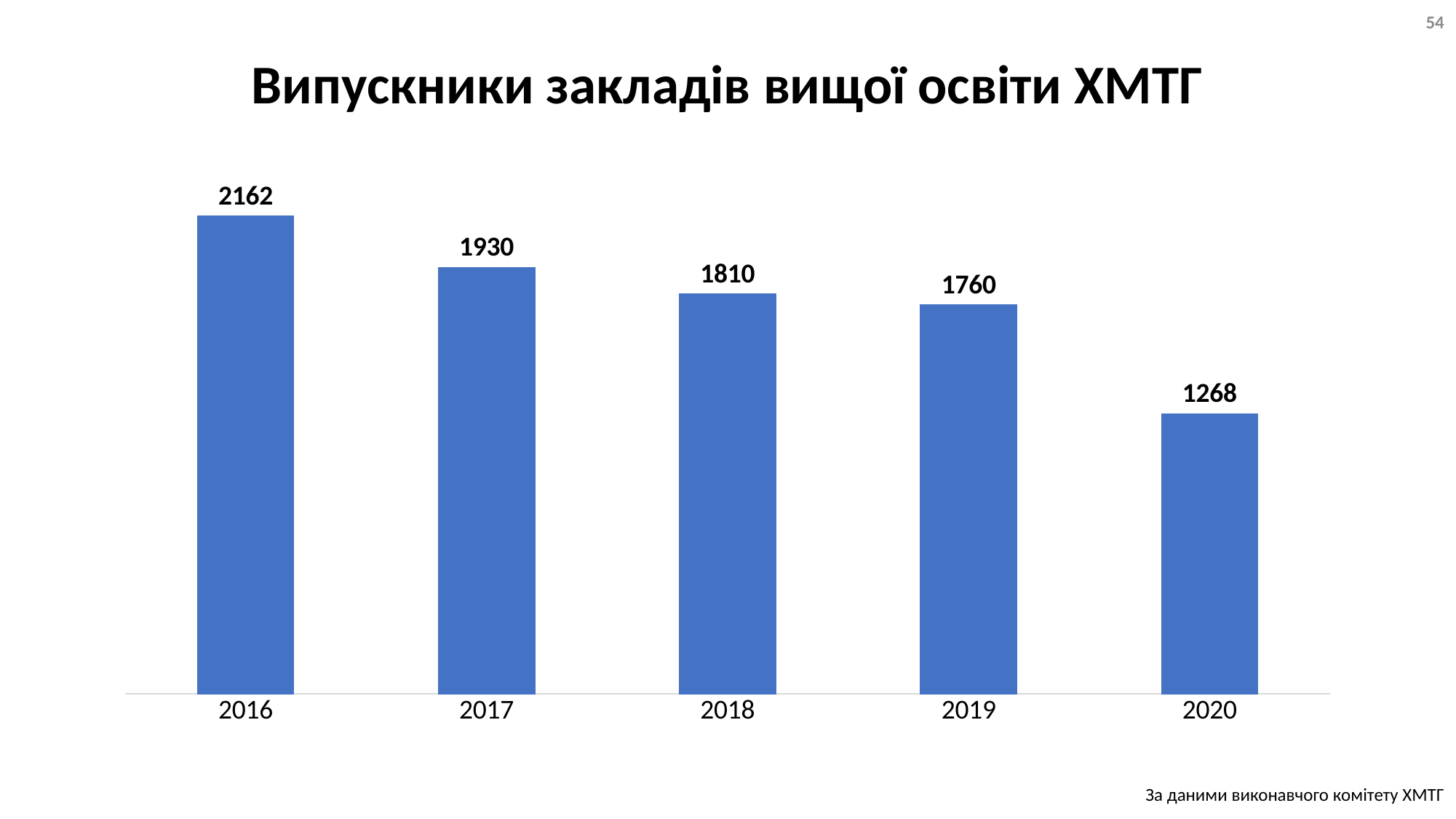

54
# Випускники закладів вищої освіти ХМТГ

### Chart

| Category | Професійно-технічні |
|---|---|
| 2016 | 2162.0 |
| 2017 | 1930.0 |
| 2018 | 1810.0 |
| 2019 | 1760.0 |
| 2020 | 1268.0 |
За даними виконавчого комітету ХМТГ